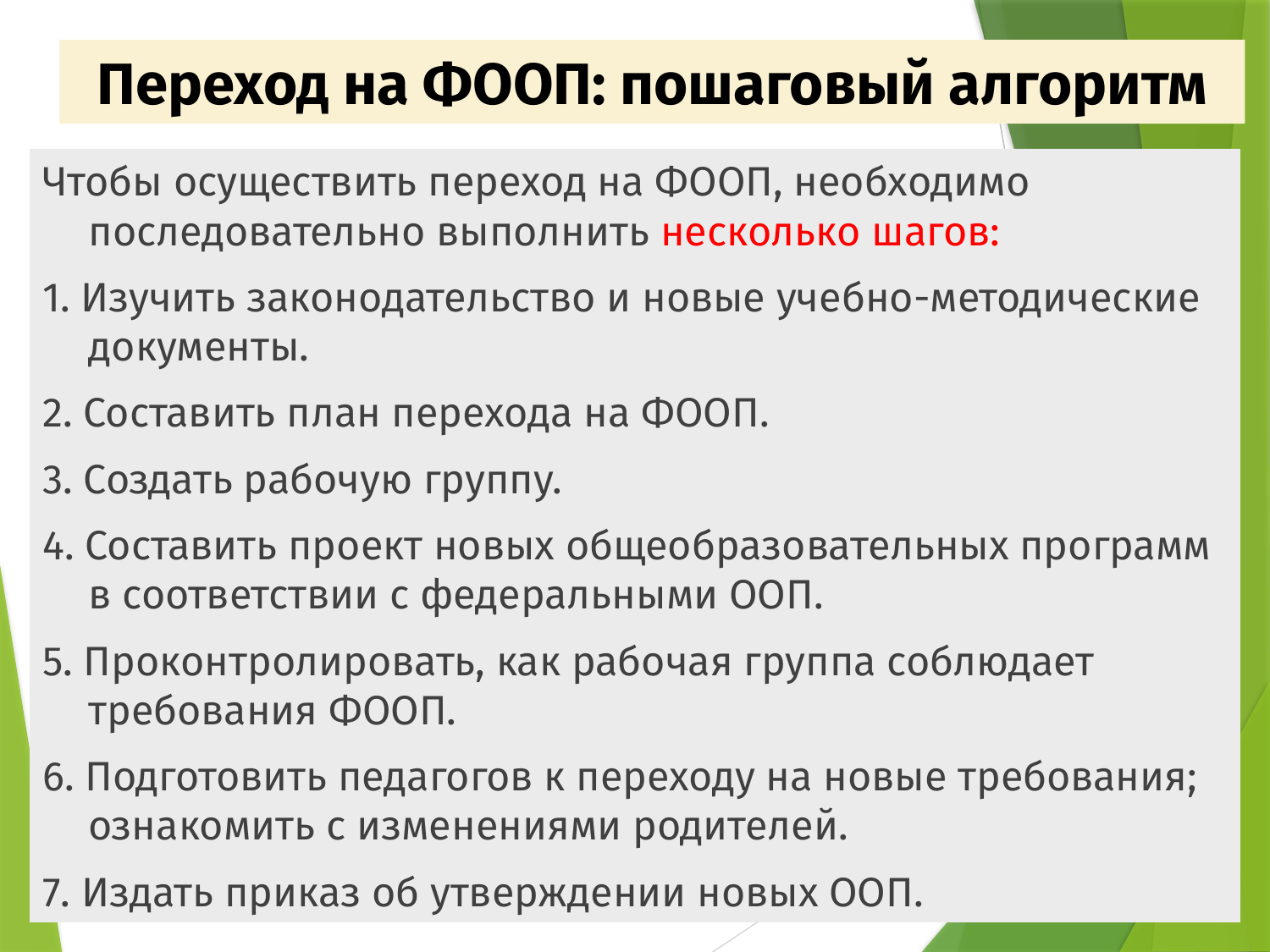

# Переход на ФООП: пошаговый алгоритм
Чтобы осуществить переход на ФООП, необходимо последовательно выполнить несколько шагов:
1. Изучить законодательство и новые учебно-методические документы.
2. Составить план перехода на ФООП.
3. Создать рабочую группу.
4. Составить проект новых общеобразовательных программ в соответствии с федеральными ООП.
5. Проконтролировать, как рабочая группа соблюдает требования ФООП.
6. Подготовить педагогов к переходу на новые требования; ознакомить с изменениями родителей.
7. Издать приказ об утверждении новых ООП.